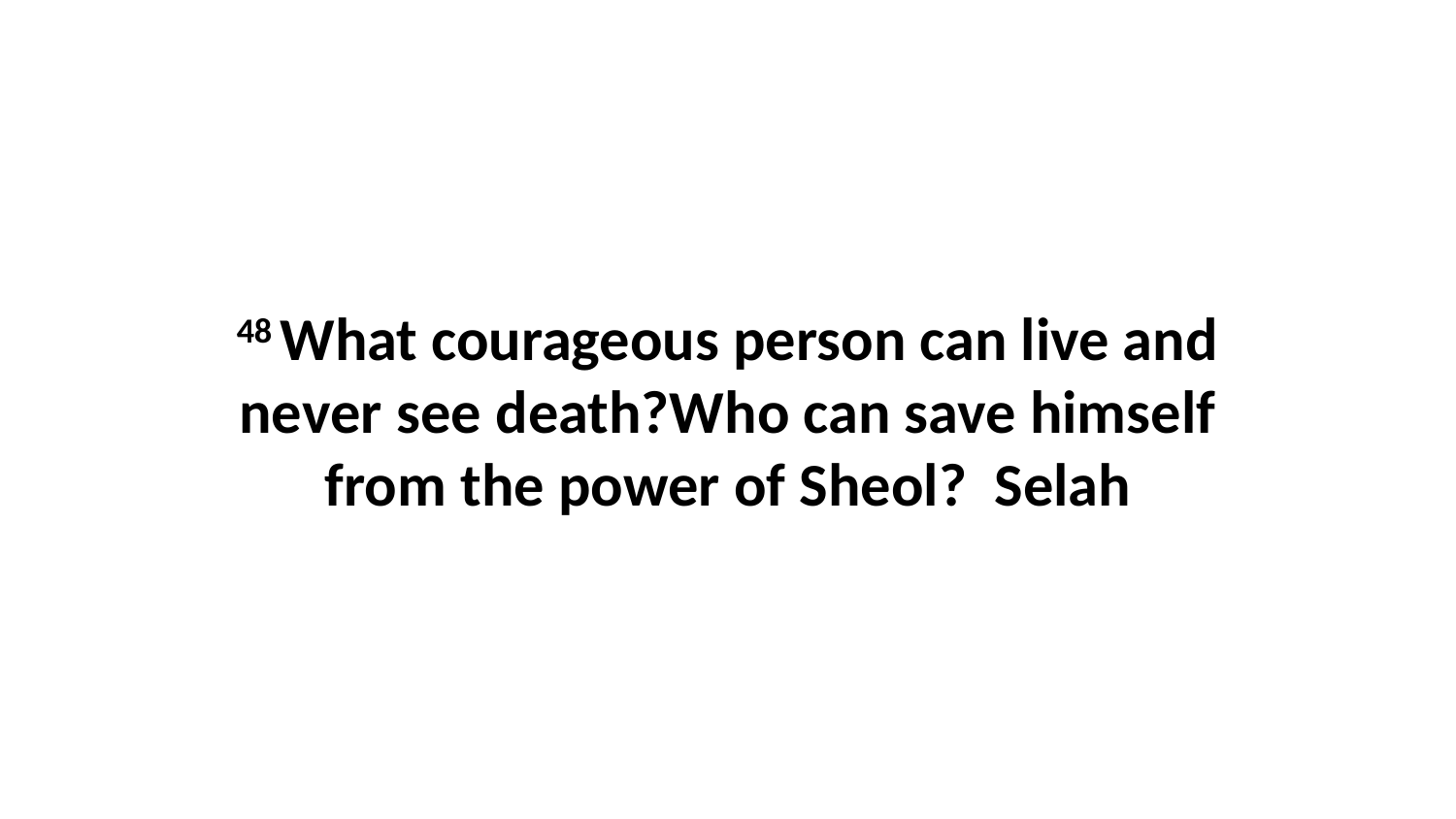

48 What courageous person can live and never see death?Who can save himself from the power of Sheol?  Selah